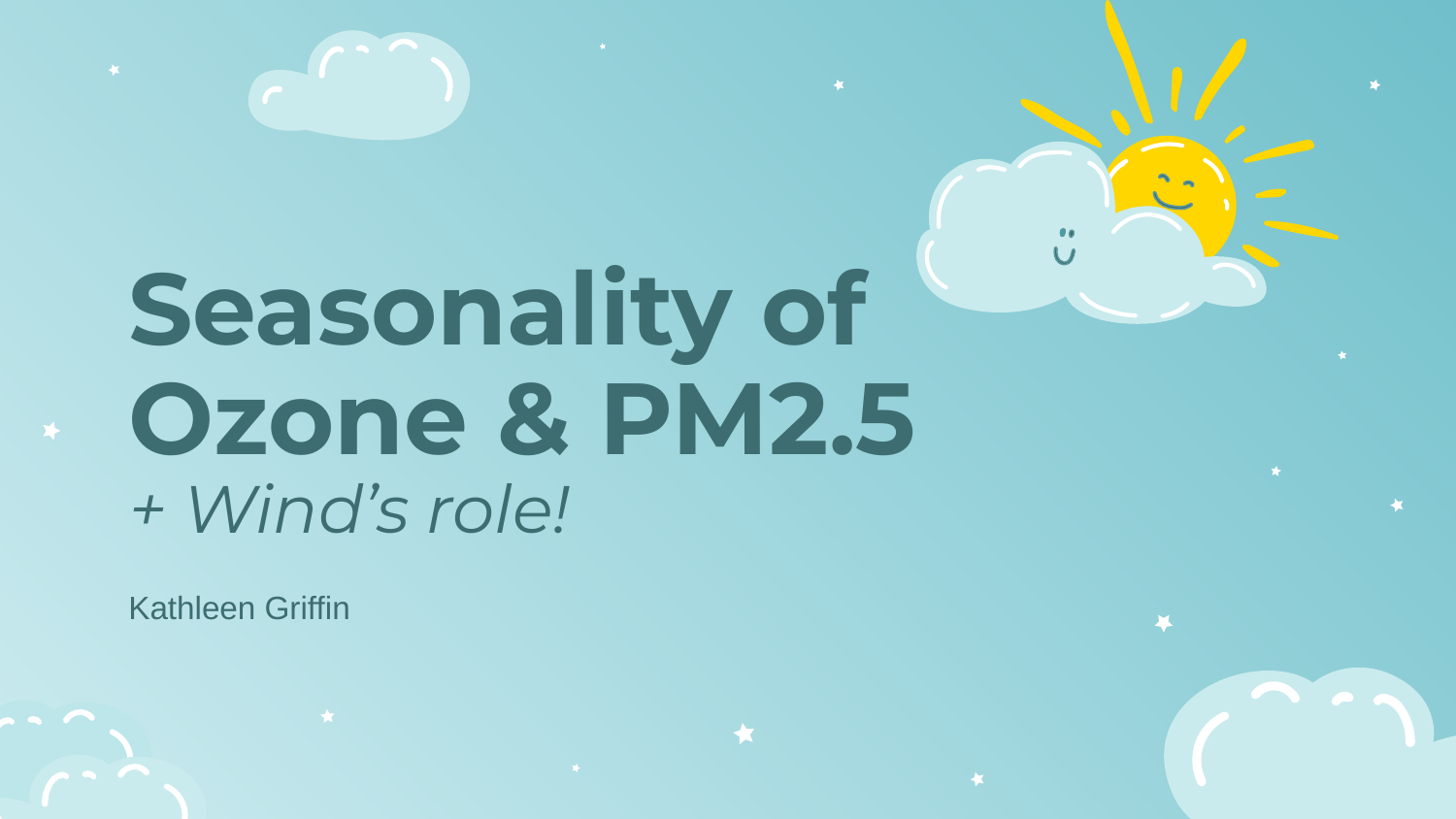

# Seasonality of
Ozone & PM2.5
+ Wind’s role!

Kathleen Griffin